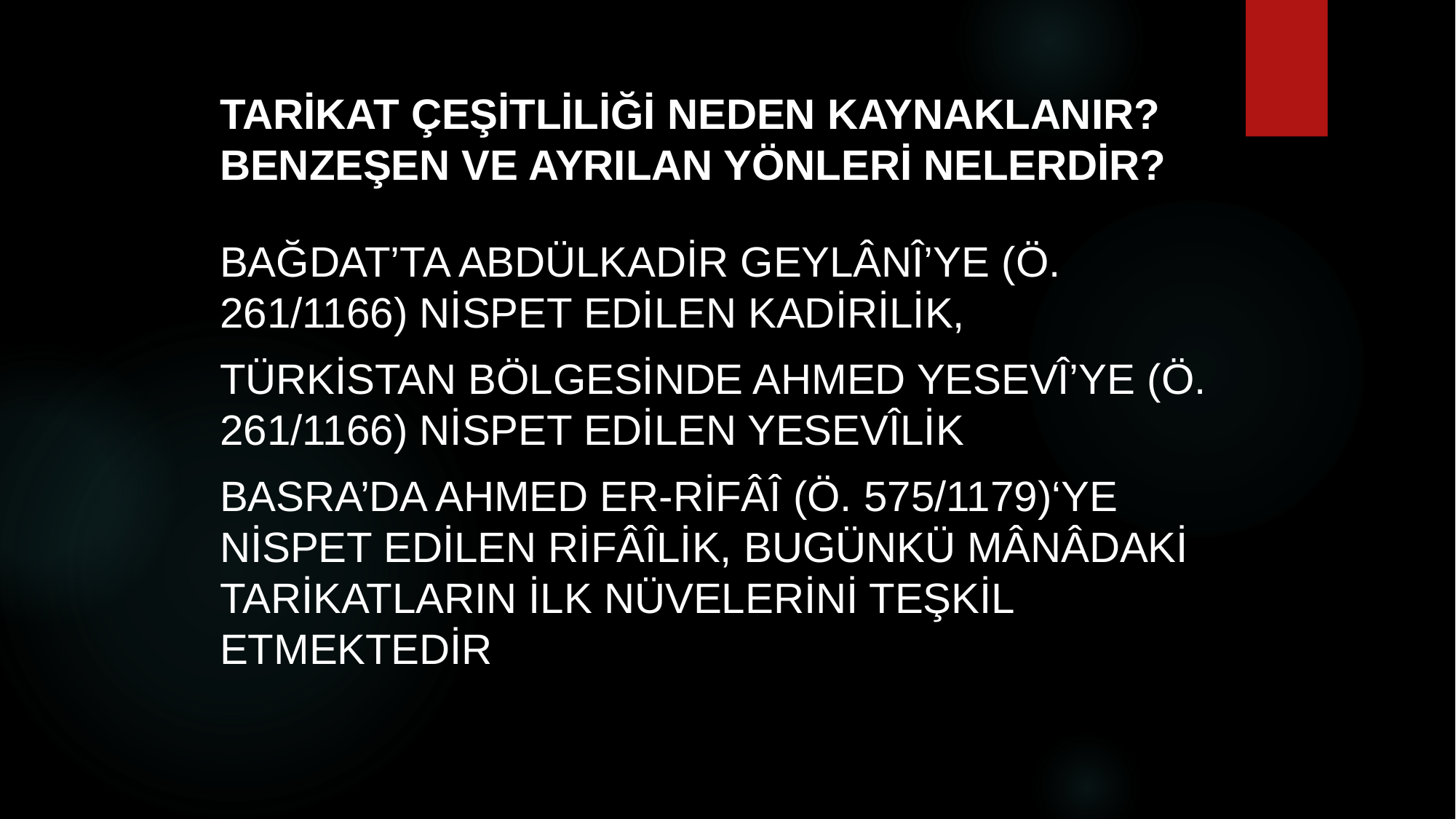

# Tarikat çeşitliliği neden kaynaklanır? benzeşen ve ayrılan yönleri nelerdir?
Bağdat’ta Abdülkadir Geylânî’ye (ö. 261/1166) nispet edilen Kadirilik,
Türkistan bölgesinde Ahmed Yesevî’ye (ö. 261/1166) nispet edilen Yesevîlik
Basra’da Ahmed er-Rifâî (ö. 575/1179)‘ye nispet edilen Rifâîlik, bugünkü mânâdaki tarikatların ilk nüvelerini teşkil etmektedir